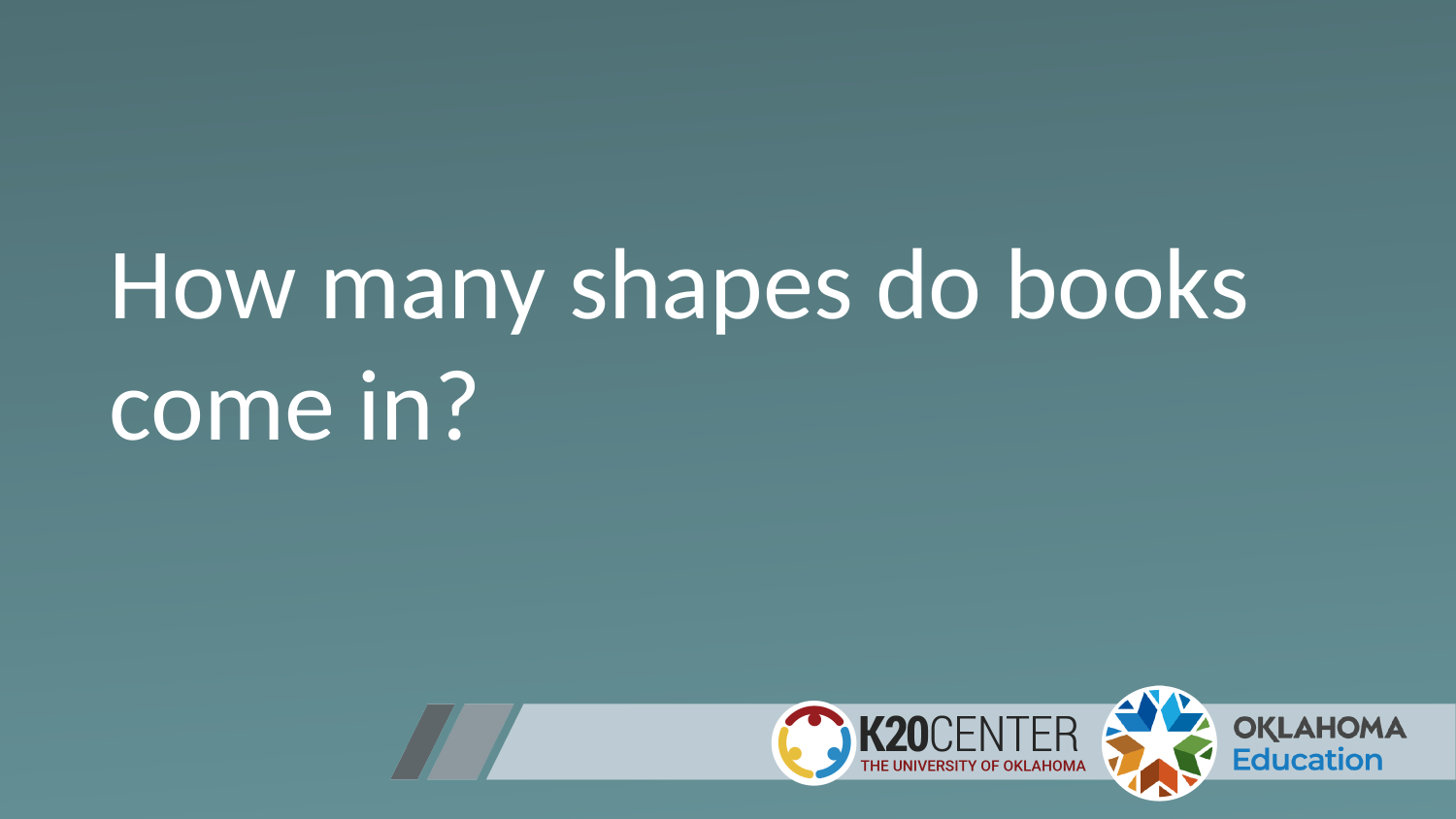

# How many shapes do books come in?